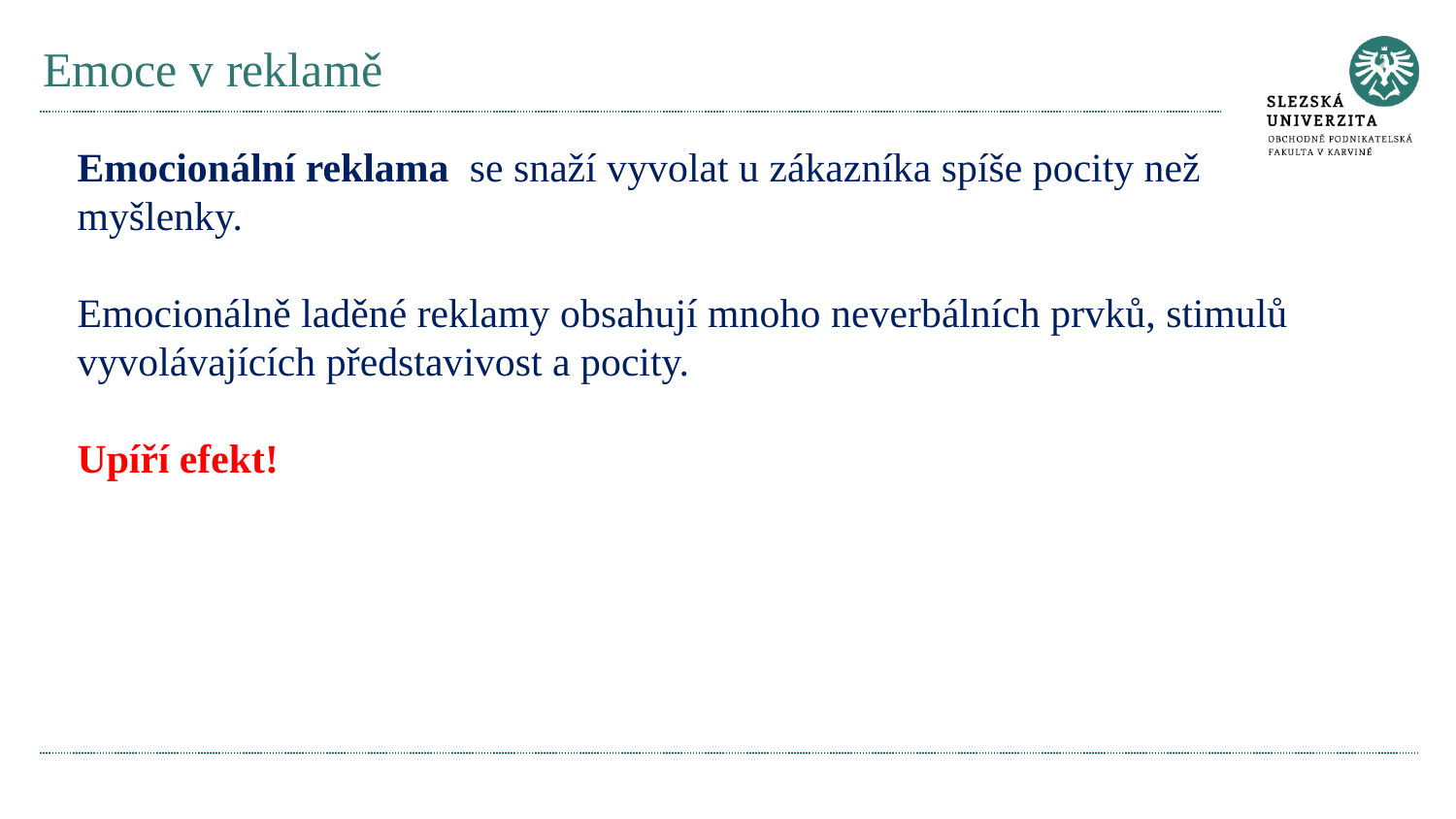

# Emoce v reklamě
Emocionální reklama  se snaží vyvolat u zákazníka spíše pocity než myšlenky.

Emocionálně laděné reklamy obsahují mnoho neverbálních prvků, stimulů vyvolávajících představivost a pocity.

Upíří efekt!